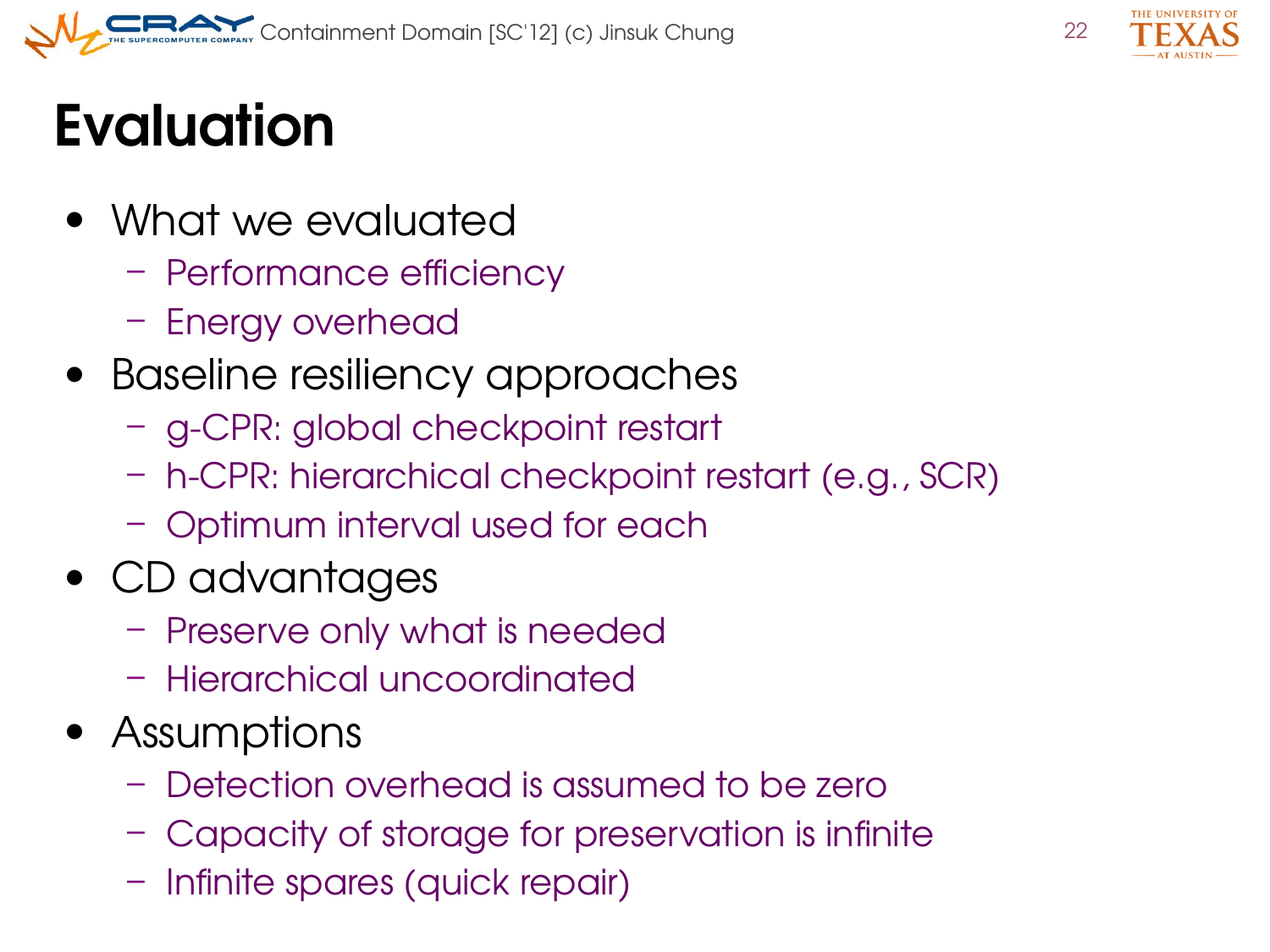

Containment Domain [SC'12] (c) Jinsuk Chung
22
# Evaluation
What we evaluated
Performance efficiency
Energy overhead
Baseline resiliency approaches
g-CPR: global checkpoint restart
h-CPR: hierarchical checkpoint restart (e.g., SCR)
Optimum interval used for each
CD advantages
Preserve only what is needed
Hierarchical uncoordinated
Assumptions
Detection overhead is assumed to be zero
Capacity of storage for preservation is infinite
Infinite spares (quick repair)